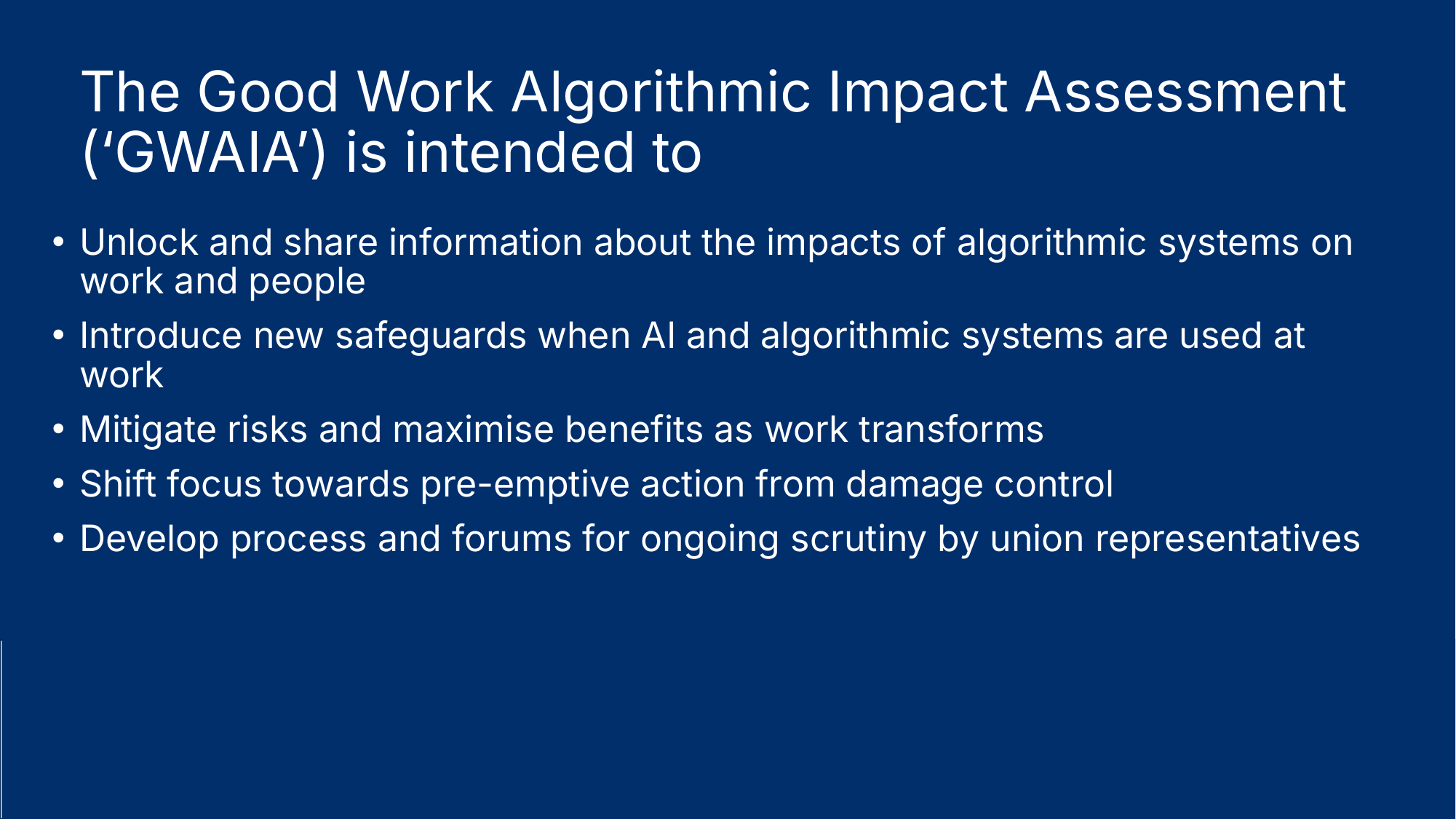

The Good Work Algorithmic Impact Assessment (‘GWAIA’) is intended to

Unlock and share information about the impacts of algorithmic systems on work and people
Introduce new safeguards when AI and algorithmic systems are used at work
Mitigate risks and maximise benefits as work transforms
Shift focus towards pre-emptive action from damage control
Develop process and forums for ongoing scrutiny by union representatives
Director and Co-Founder, IFOW